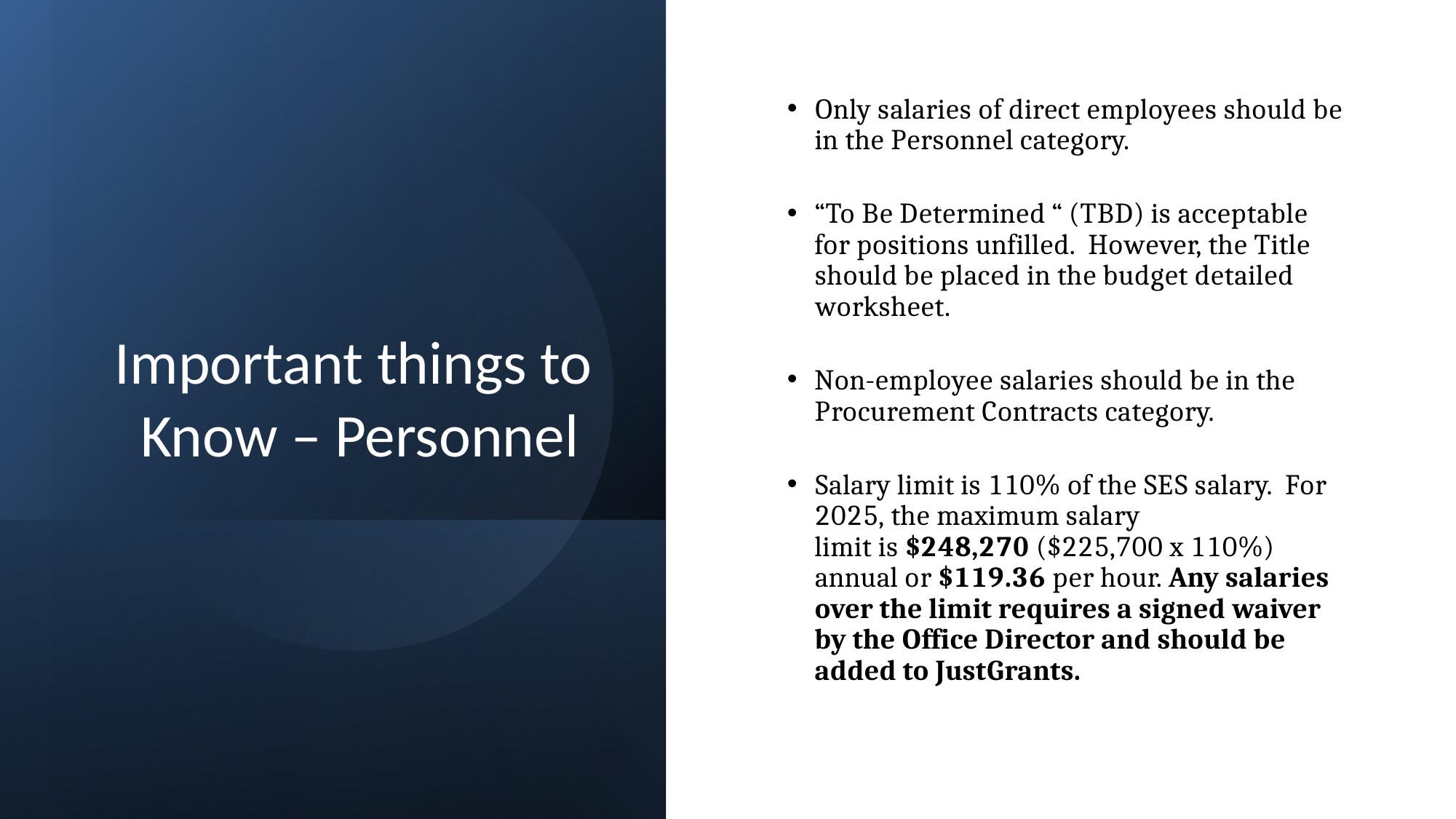

# Important things to Know – Personnel

Only salaries of direct employees should be in the Personnel category. ​

“To Be Determined “ (TBD) is acceptable for positions unfilled.​  However, the Title should be placed in the budget detailed worksheet.

Non-employee salaries should be in the Procurement Contracts category.​

Salary limit is 110% of the SES salary.  For 2025, the maximum salary limit is $248,270 ($225,700 x 110%) annual or $119.36 per hour. Any salaries over the limit requires a signed waiver by the Office Director and should be added to JustGrants. ​